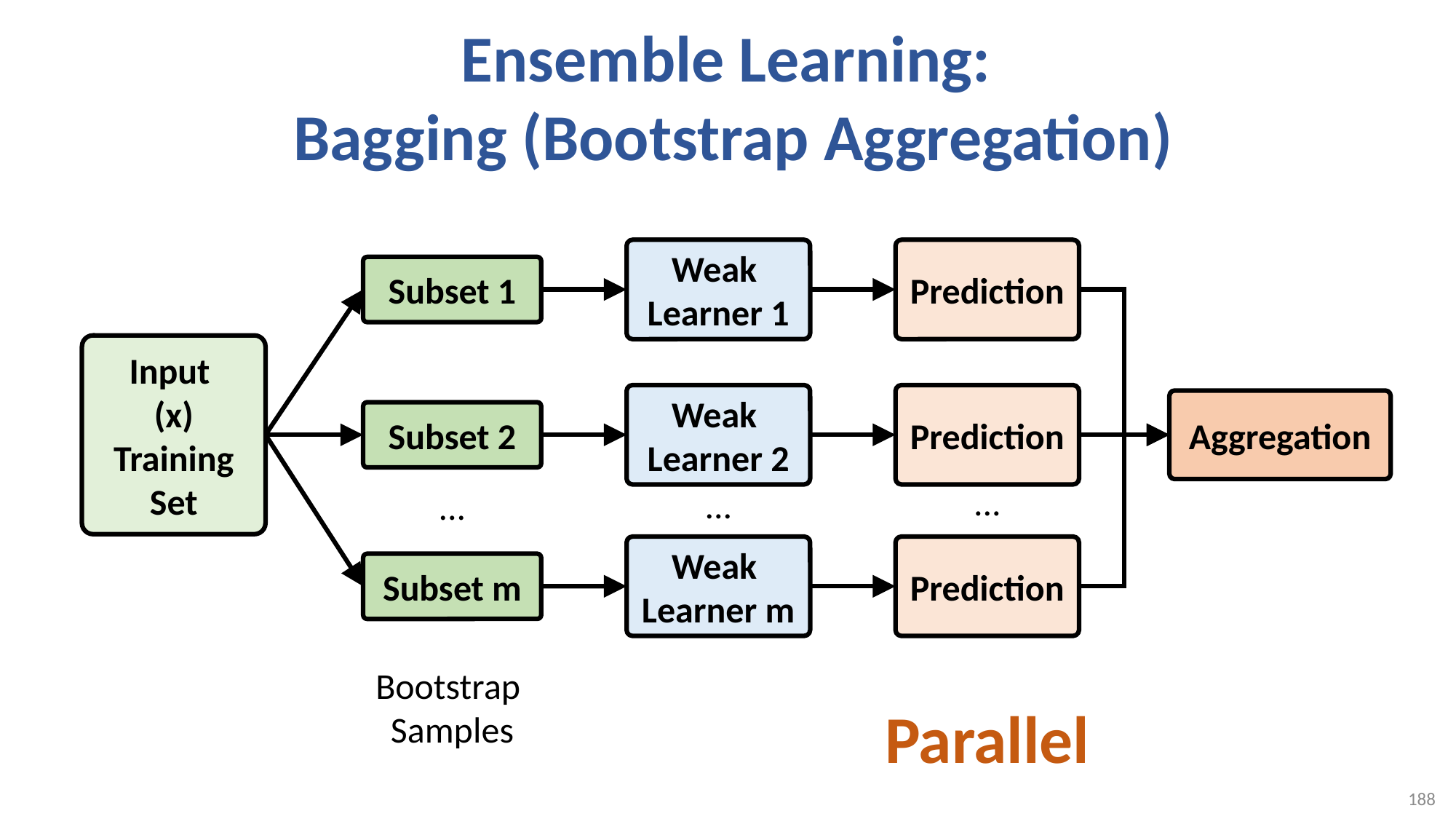

# Ensemble Learning: Bagging (Bootstrap Aggregation)
Weak
Learner 1
Prediction
Subset 1
Input
(x)
Training
Set
Weak
Learner 2
Prediction
Aggregation
Subset 2
...
...
...
Weak
Learner m
Prediction
Subset m
Bootstrap
Samples
Parallel
188